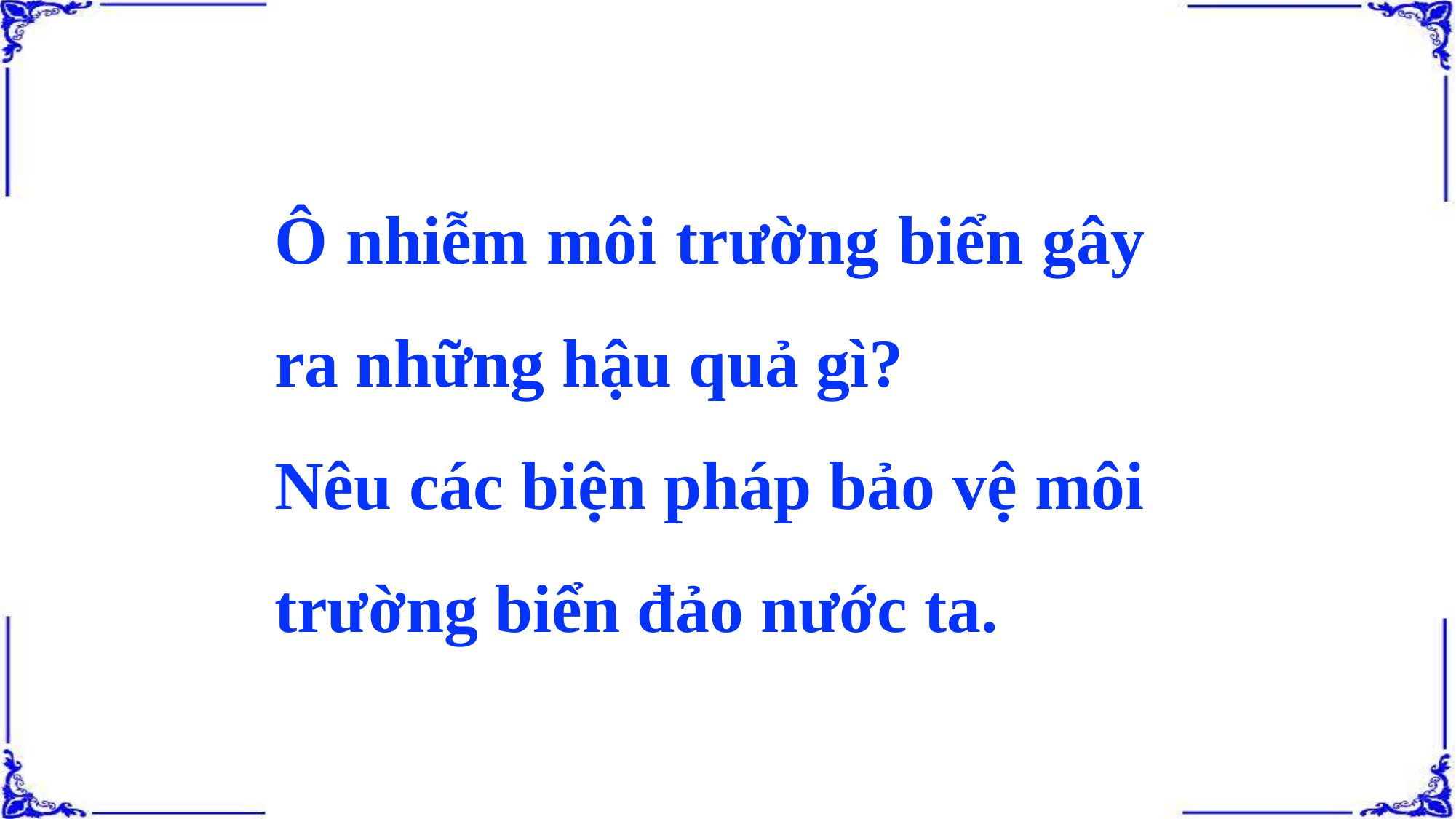

Ô nhiễm môi trường biển gây ra những hậu quả gì?
Nêu các biện pháp bảo vệ môi trường biển đảo nước ta.